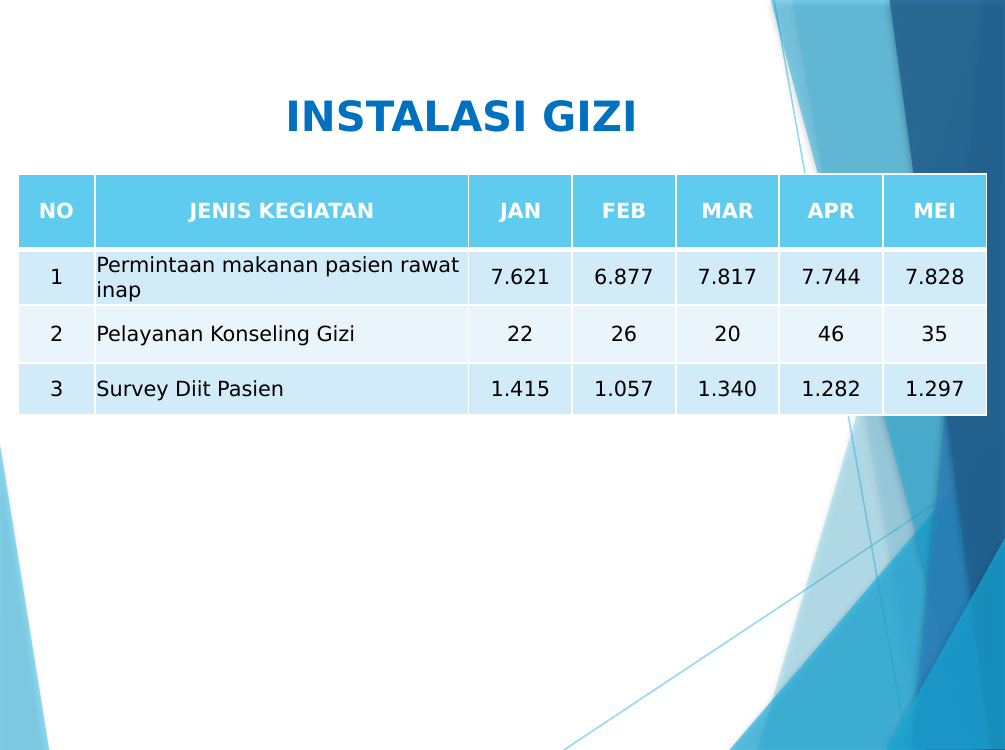

# INSTALASI GIZI
| NO | JENIS KEGIATAN | JAN | FEB | MAR | APR | MEI |
| --- | --- | --- | --- | --- | --- | --- |
| 1 | Permintaan makanan pasien rawat inap | 7.621 | 6.877 | 7.817 | 7.744 | 7.828 |
| 2 | Pelayanan Konseling Gizi | 22 | 26 | 20 | 46 | 35 |
| 3 | Survey Diit Pasien | 1.415 | 1.057 | 1.340 | 1.282 | 1.297 |